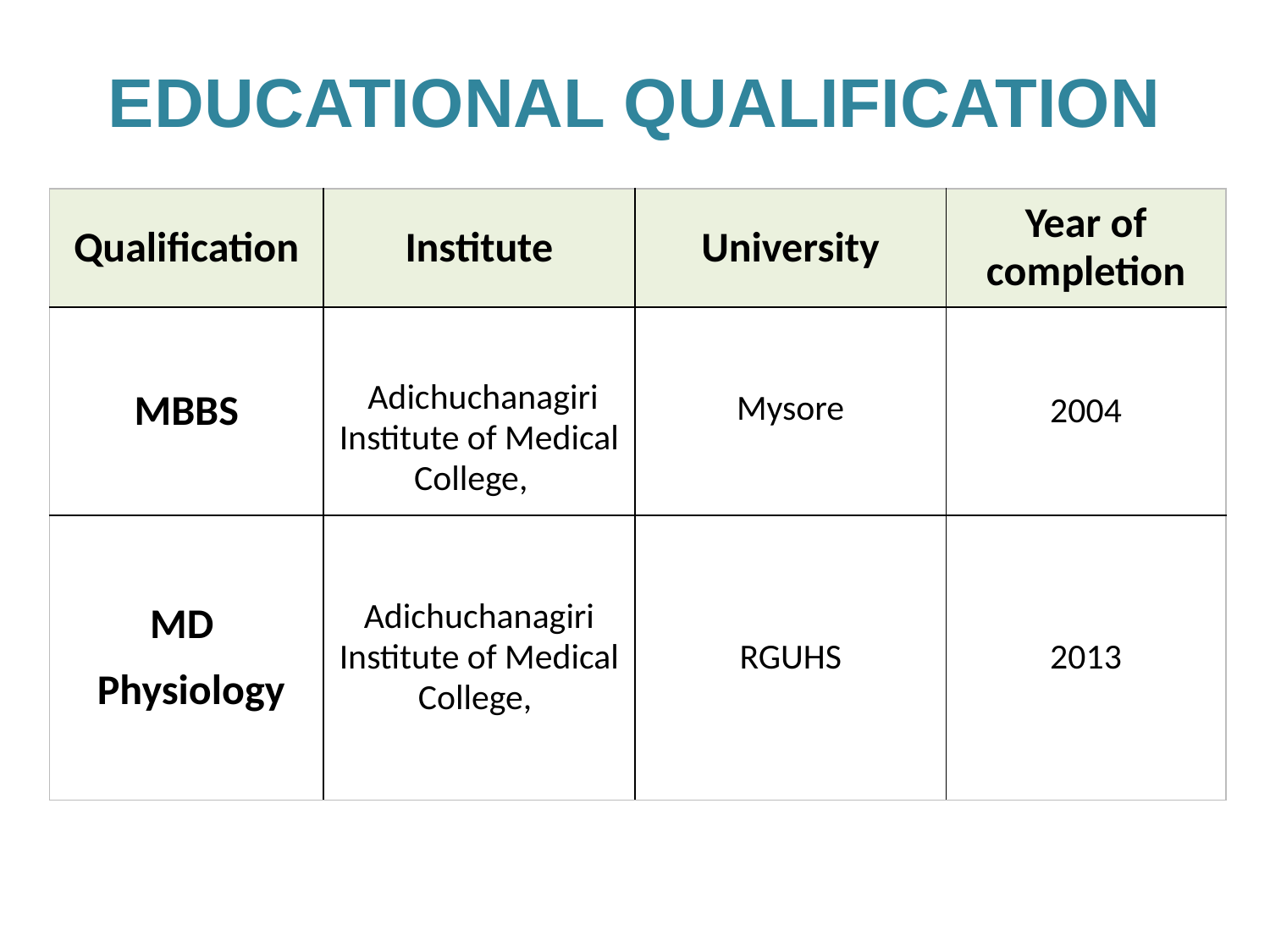

# EDUCATIONAL QUALIFICATION
| Qualification | Institute | University | Year of completion |
| --- | --- | --- | --- |
| MBBS | Adichuchanagiri Institute of Medical College, | Mysore | 2004 |
| MD Physiology | Adichuchanagiri Institute of Medical College, | RGUHS | 2013 |